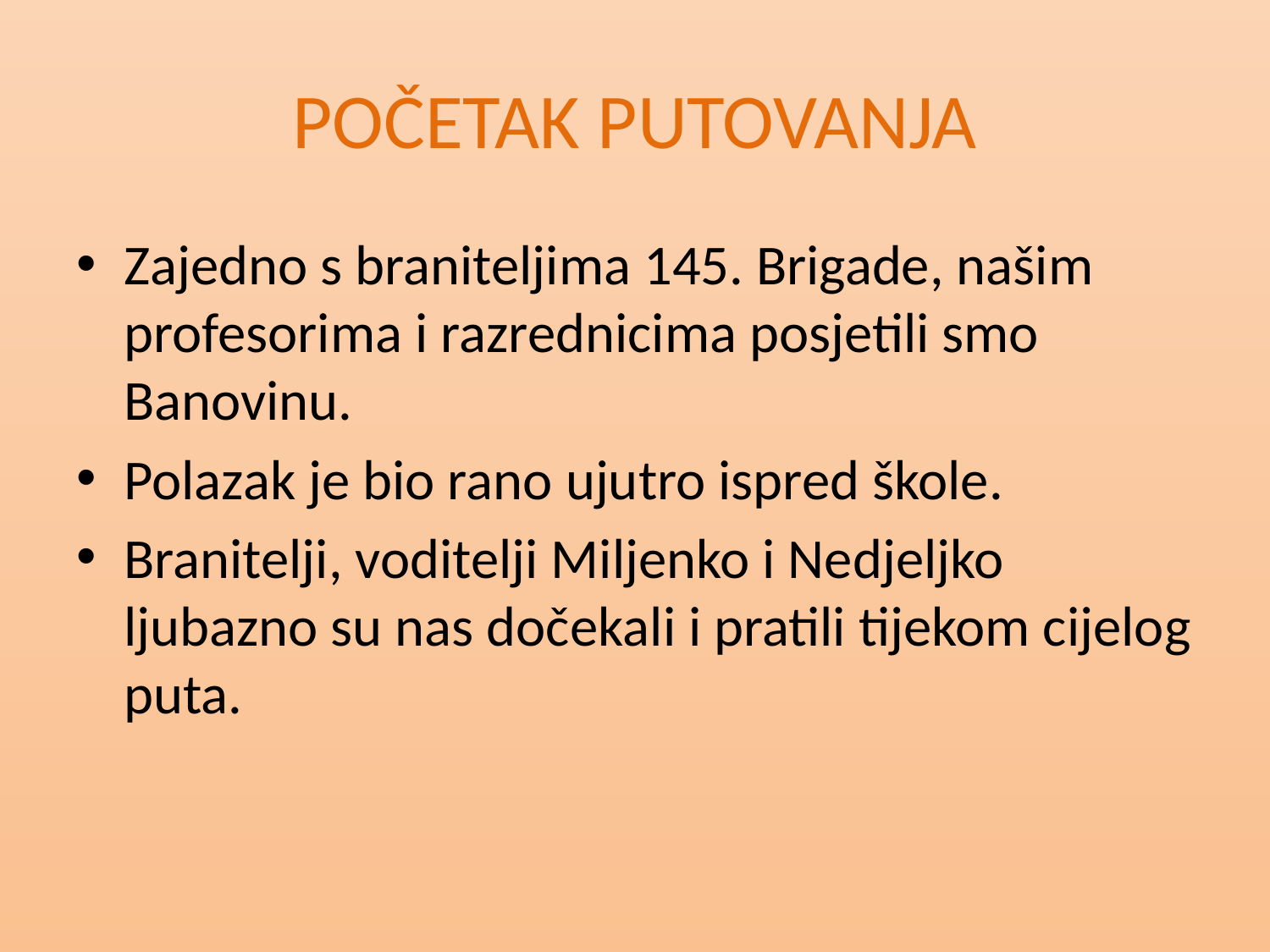

# POČETAK PUTOVANJA
Zajedno s braniteljima 145. Brigade, našim  profesorima i razrednicima posjetili smo Banovinu.
Polazak je bio rano ujutro ispred škole.
Branitelji, voditelji Miljenko i Nedjeljko ljubazno su nas dočekali i pratili tijekom cijelog puta.